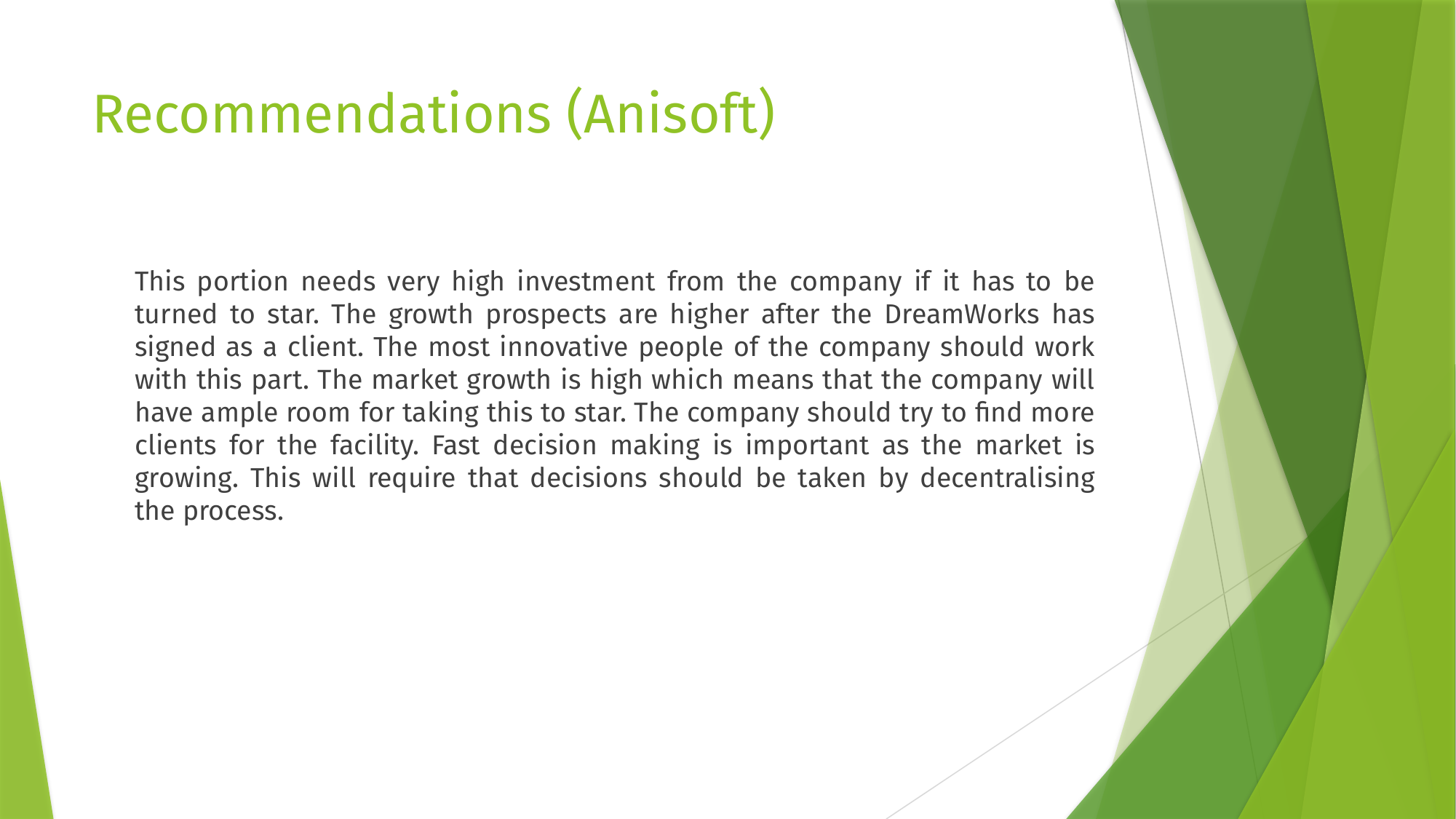

# Recommendations (Anisoft)
This portion needs very high investment from the company if it has to be turned to star. The growth prospects are higher after the DreamWorks has signed as a client. The most innovative people of the company should work with this part. The market growth is high which means that the company will have ample room for taking this to star. The company should try to find more clients for the facility. Fast decision making is important as the market is growing. This will require that decisions should be taken by decentralising the process.